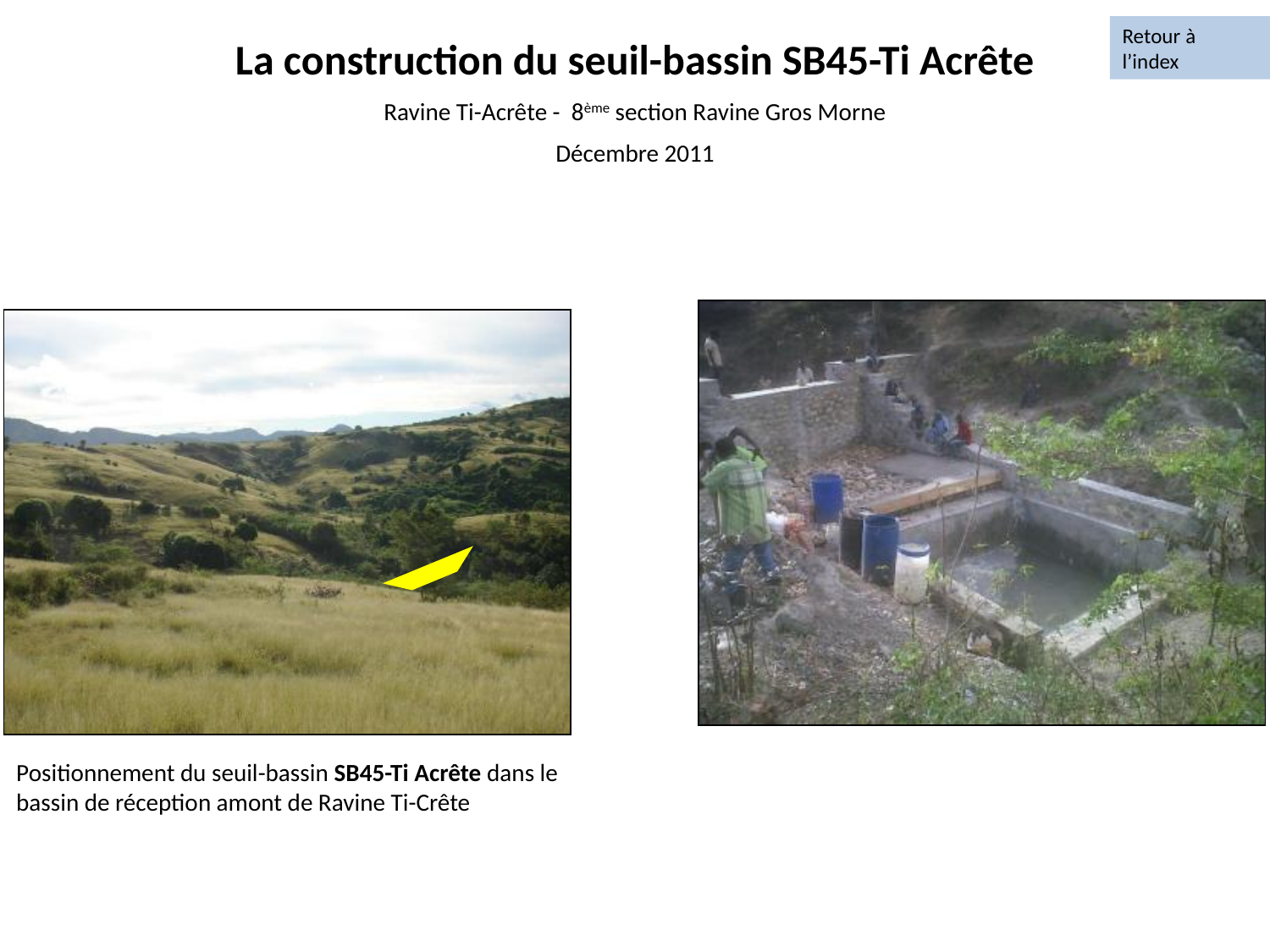

Retour à l’index
La construction du seuil-bassin SB45-Ti Acrête
Ravine Ti-Acrête -  8ème section Ravine Gros Morne
Décembre 2011

Positionnement du seuil-bassin SB45-Ti Acrête dans le bassin de réception amont de Ravine Ti-Crête